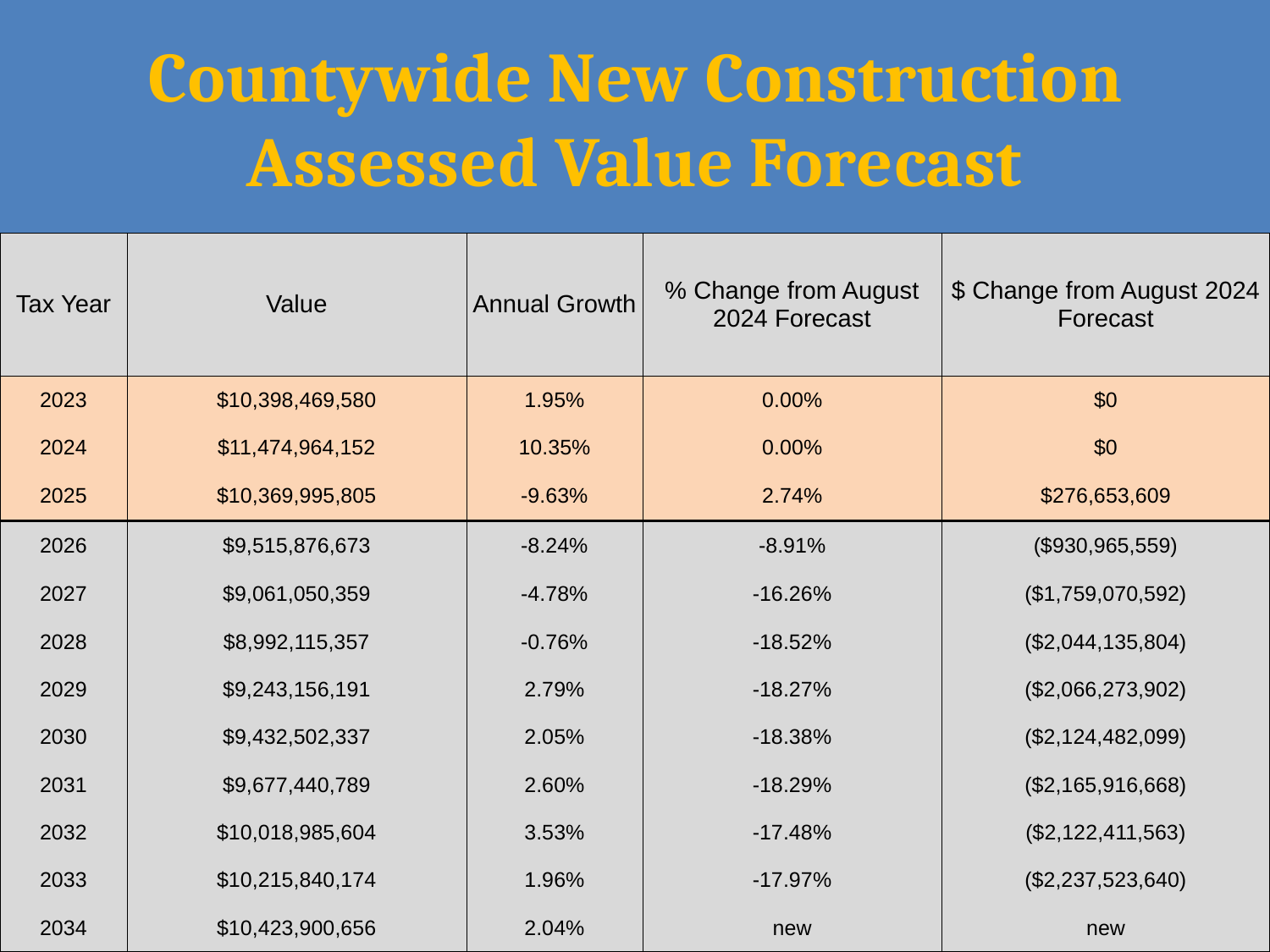

# Countywide New Construction Assessed Value Forecast

| Tax Year | Value | Annual Growth | % Change from August 2024 Forecast | $ Change from August 2024 Forecast |
| --- | --- | --- | --- | --- |
| 2023 | $10,398,469,580 | 1.95% | 0.00% | $0 |
| 2024 | $11,474,964,152 | 10.35% | 0.00% | $0 |
| 2025 | $10,369,995,805 | -9.63% | 2.74% | $276,653,609 |
| 2026 | $9,515,876,673 | -8.24% | -8.91% | ($930,965,559) |
| 2027 | $9,061,050,359 | -4.78% | -16.26% | ($1,759,070,592) |
| 2028 | $8,992,115,357 | -0.76% | -18.52% | ($2,044,135,804) |
| 2029 | $9,243,156,191 | 2.79% | -18.27% | ($2,066,273,902) |
| 2030 | $9,432,502,337 | 2.05% | -18.38% | ($2,124,482,099) |
| 2031 | $9,677,440,789 | 2.60% | -18.29% | ($2,165,916,668) |
| 2032 | $10,018,985,604 | 3.53% | -17.48% | ($2,122,411,563) |
| 2033 | $10,215,840,174 | 1.96% | -17.97% | ($2,237,523,640) |
| 2034 | $10,423,900,656 | 2.04% | new | new |